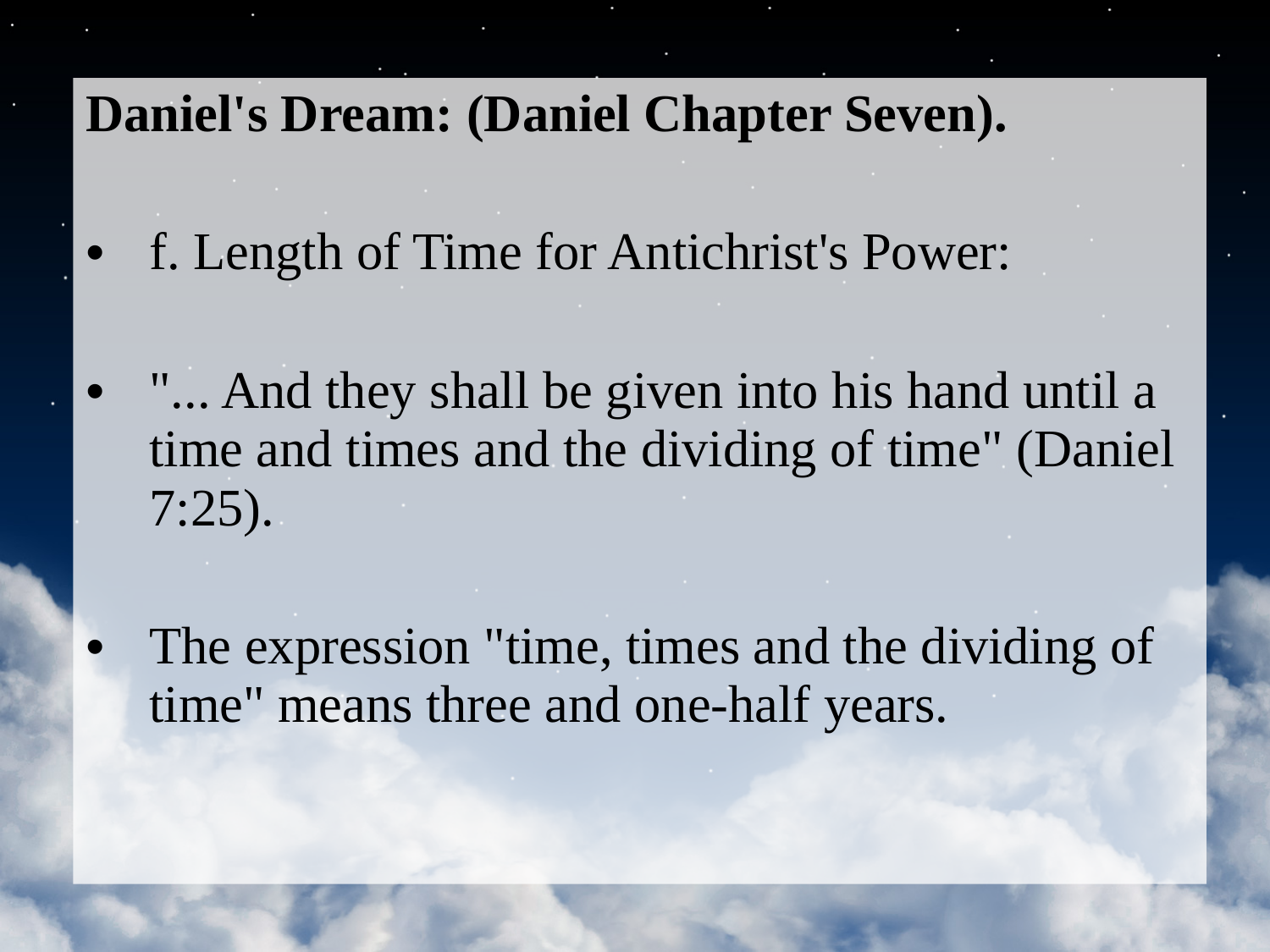

Daniel's Dream: (Daniel Chapter Seven).

f. Length of Time for Antichrist's Power:

"... And they shall be given into his hand until a time and times and the dividing of time" (Daniel 7:25).

The expression "time, times and the dividing of time" means three and one-half years.